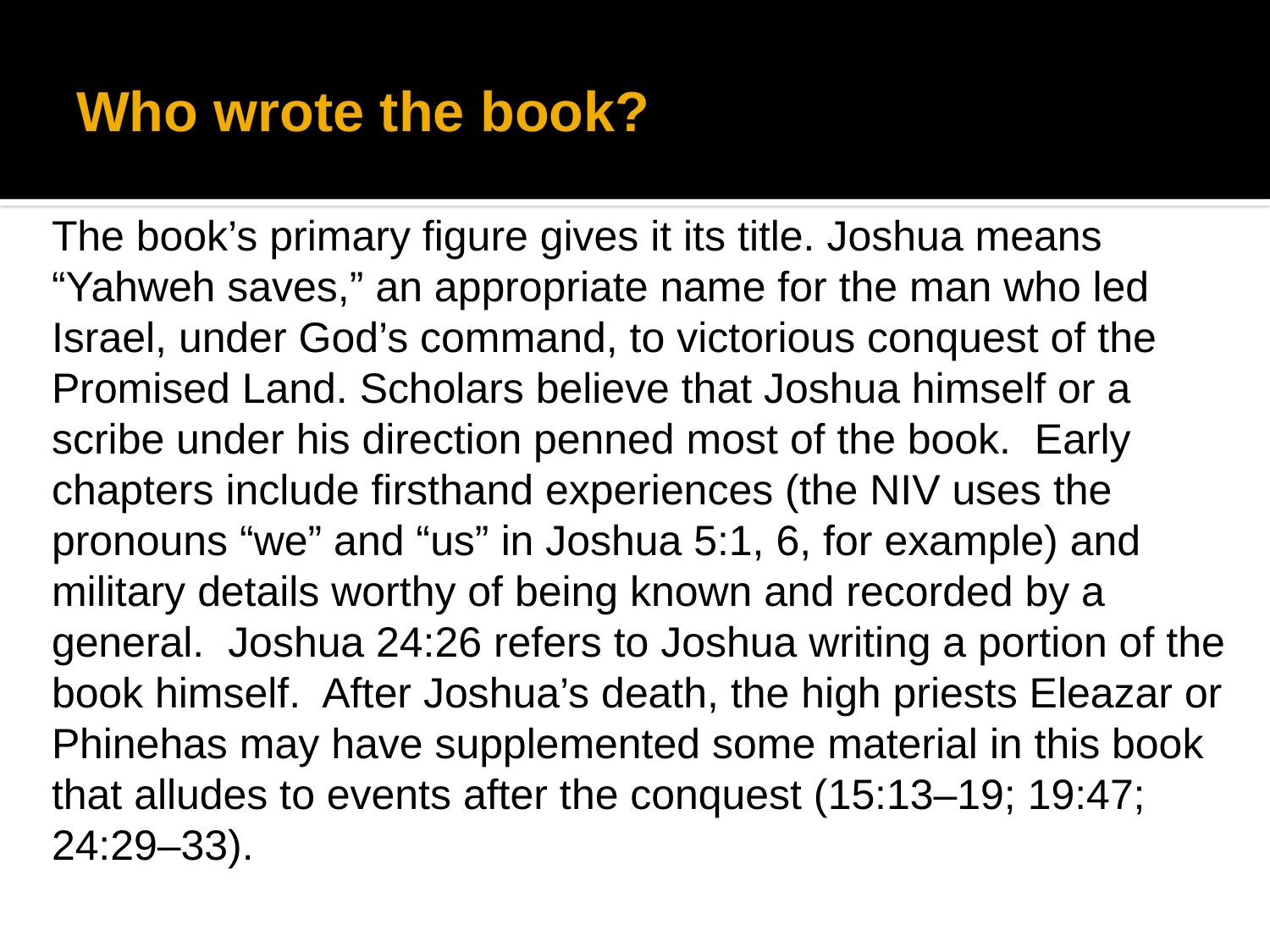

# Who wrote the book?
The book’s primary figure gives it its title. Joshua means “Yahweh saves,” an appropriate name for the man who led Israel, under God’s command, to victorious conquest of the Promised Land. Scholars believe that Joshua himself or a scribe under his direction penned most of the book.  Early chapters include firsthand experiences (the NIV uses the pronouns “we” and “us” in Joshua 5:1, 6, for example) and military details worthy of being known and recorded by a general.  Joshua 24:26 refers to Joshua writing a portion of the book himself.  After Joshua’s death, the high priests Eleazar or Phinehas may have supplemented some material in this book that alludes to events after the conquest (15:13–19; 19:47; 24:29–33).